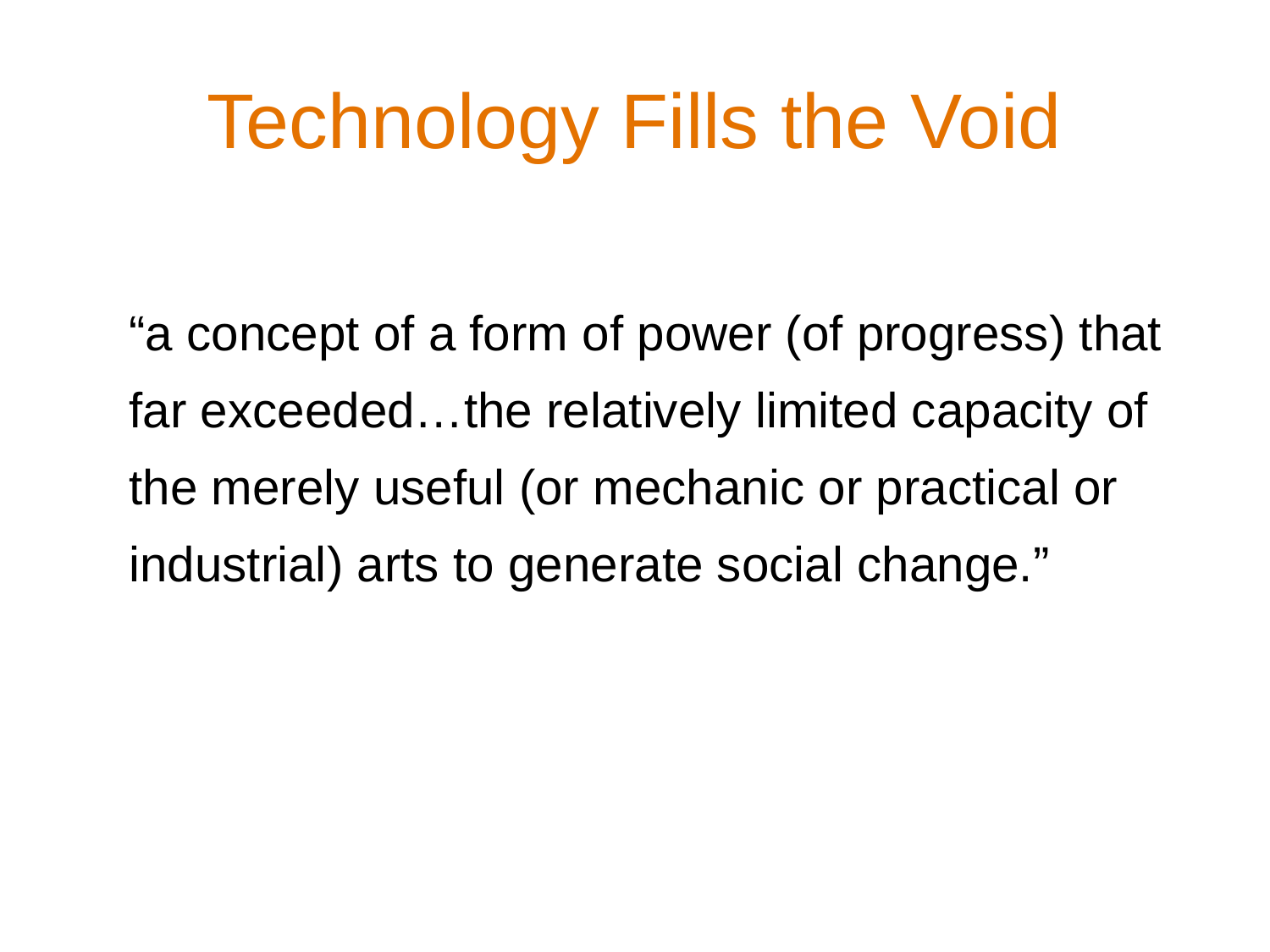

Technology Fills the Void
“a concept of a form of power (of progress) that far exceeded…the relatively limited capacity of the merely useful (or mechanic or practical or industrial) arts to generate social change.”